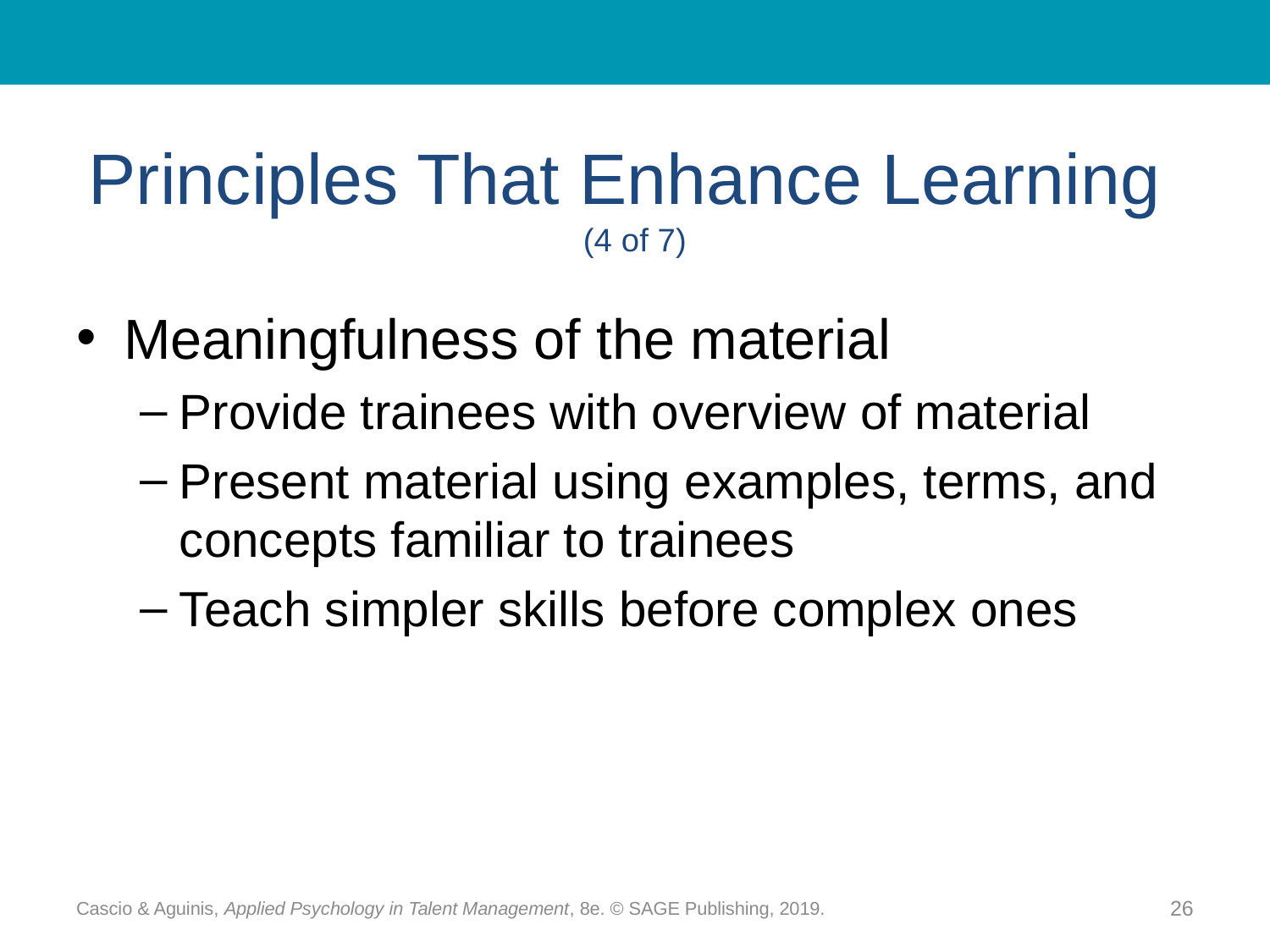

# Principles That Enhance Learning (4 of 7)
Meaningfulness of the material
Provide trainees with overview of material
Present material using examples, terms, and concepts familiar to trainees
Teach simpler skills before complex ones
Cascio & Aguinis, Applied Psychology in Talent Management, 8e. © SAGE Publishing, 2019.
26